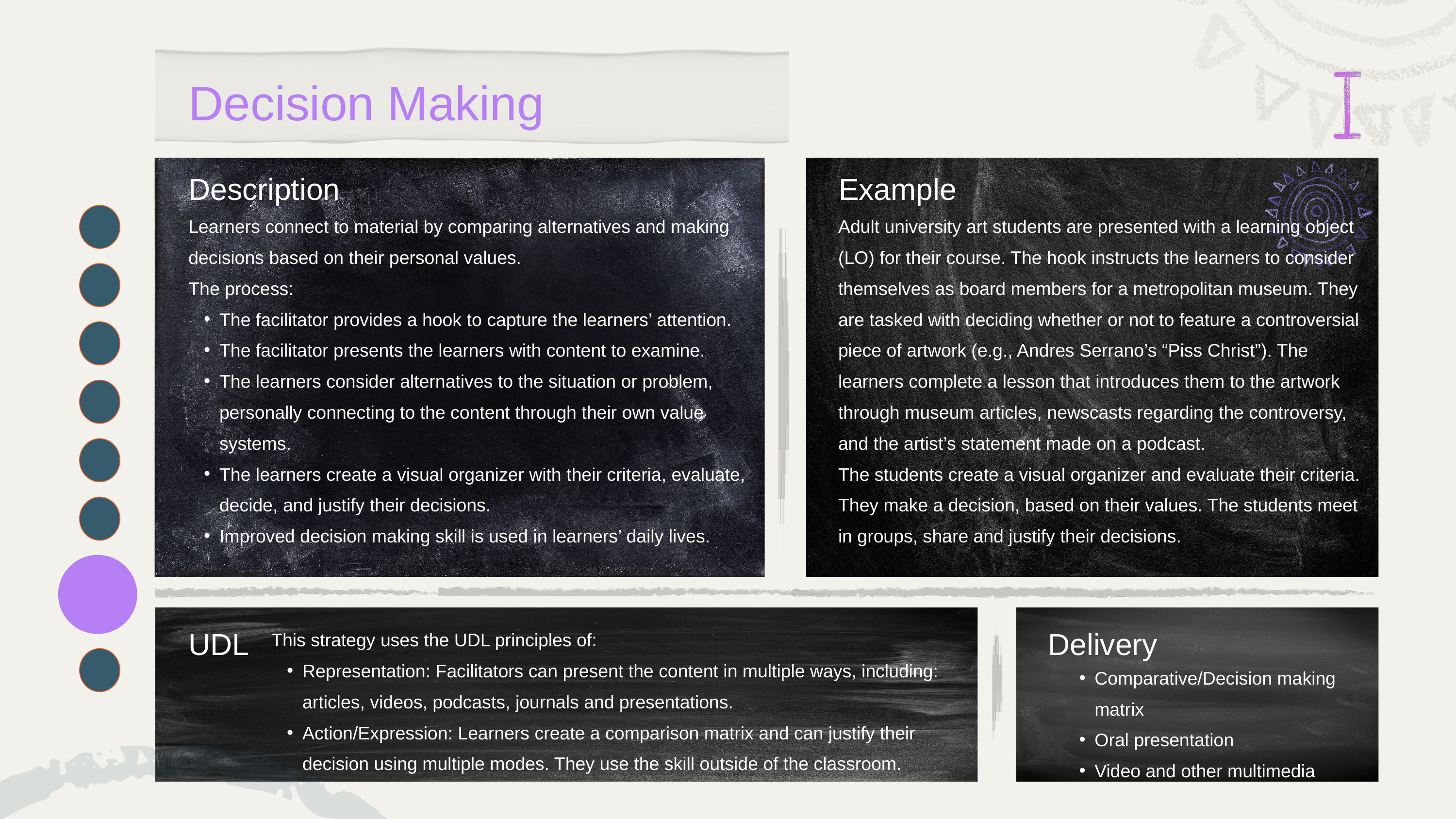

Decision Making

Description
Example

Learners connect to material by comparing alternatives and making decisions based on their personal values.
The process:
The facilitator provides a hook to capture the learners’ attention.
The facilitator presents the learners with content to examine.
The learners consider alternatives to the situation or problem, personally connecting to the content through their own value systems.
The learners create a visual organizer with their criteria, evaluate, decide, and justify their decisions.
Improved decision making skill is used in learners’ daily lives.
Adult university art students are presented with a learning object (LO) for their course. The hook instructs the learners to consider themselves as board members for a metropolitan museum. They are tasked with deciding whether or not to feature a controversial piece of artwork (e.g., Andres Serrano’s “Piss Christ”). The learners complete a lesson that introduces them to the artwork through museum articles, newscasts regarding the controversy, and the artist’s statement made on a podcast.
The students create a visual organizer and evaluate their criteria. They make a decision, based on their values. The students meet in groups, share and justify their decisions.

UDL
Delivery
This strategy uses the UDL principles of:
Representation: Facilitators can present the content in multiple ways, including: articles, videos, podcasts, journals and presentations.
Action/Expression: Learners create a comparison matrix and can justify their decision using multiple modes. They use the skill outside of the classroom.

Comparative/Decision making matrix
Oral presentation
Video and other multimedia